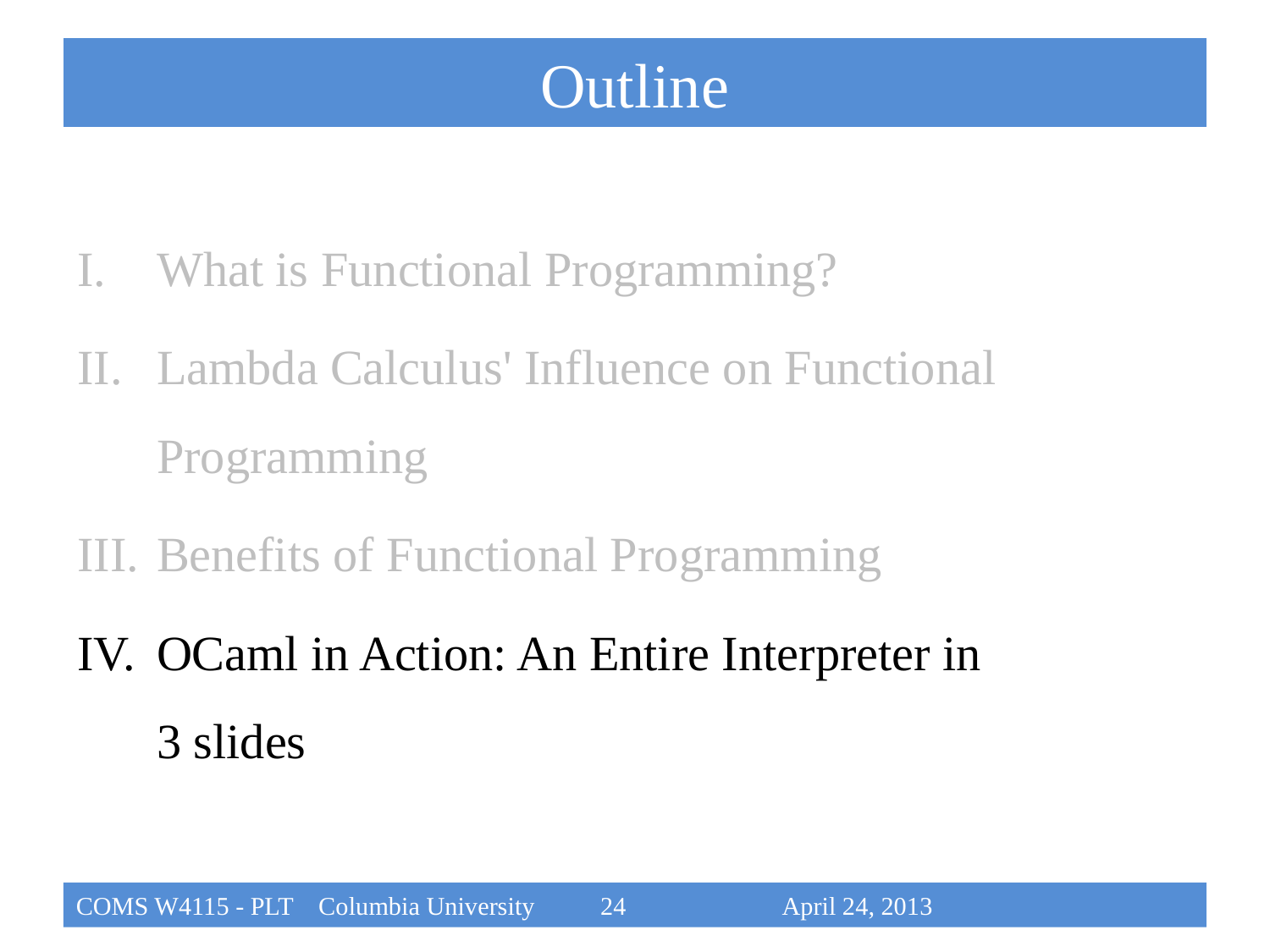

# Outline
What is Functional Programming?
Lambda Calculus' Influence on Functional Programming
Benefits of Functional Programming
OCaml in Action: An Entire Interpreter in
3 slides

COMS W4115 - PLT    Columbia University		          24			                   April 24, 2013